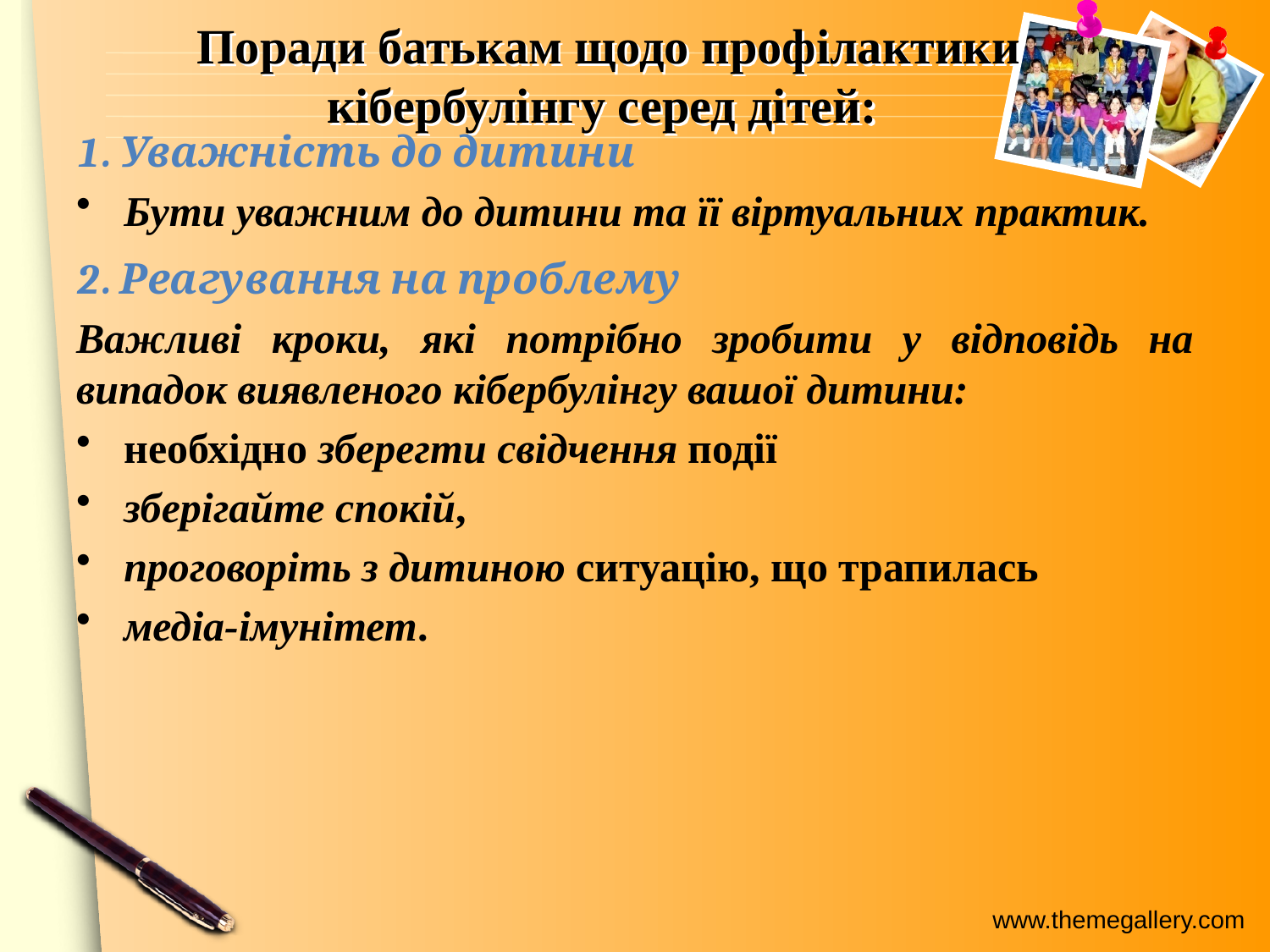

# Поради батькам щодо профілактики кібербулінгу серед дітей:
1. Уважність до дитини
Бути уважним до дитини та її віртуальних практик.
2. Реагування на проблему
Важливі кроки, які потрібно зробити у відповідь на випадок виявленого кібербулінгу вашої дитини:
необхідно зберегти свідчення події
зберігайте спокій,
проговоріть з дитиною ситуацію, що трапилась
медіа-імунітет.